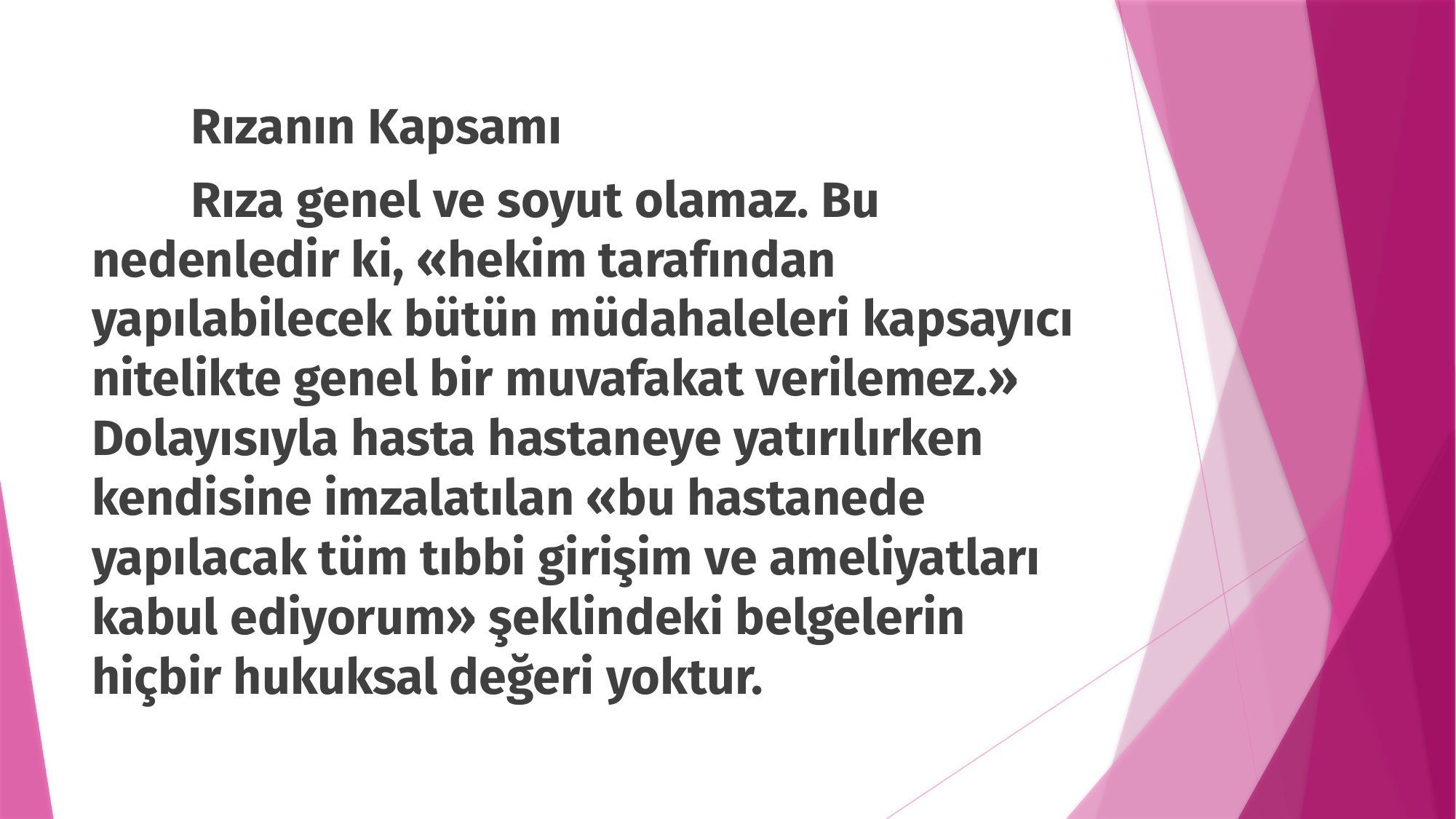

Rızanın Kapsamı
	Rıza genel ve soyut olamaz. Bu nedenledir ki, «hekim tarafından yapılabilecek bütün müdahaleleri kapsayıcı nitelikte genel bir muvafakat verilemez.» Dolayısıyla hasta hastaneye yatırılırken kendisine imzalatılan «bu hastanede yapılacak tüm tıbbi girişim ve ameliyatları kabul ediyorum» şeklindeki belgelerin hiçbir hukuksal değeri yoktur.